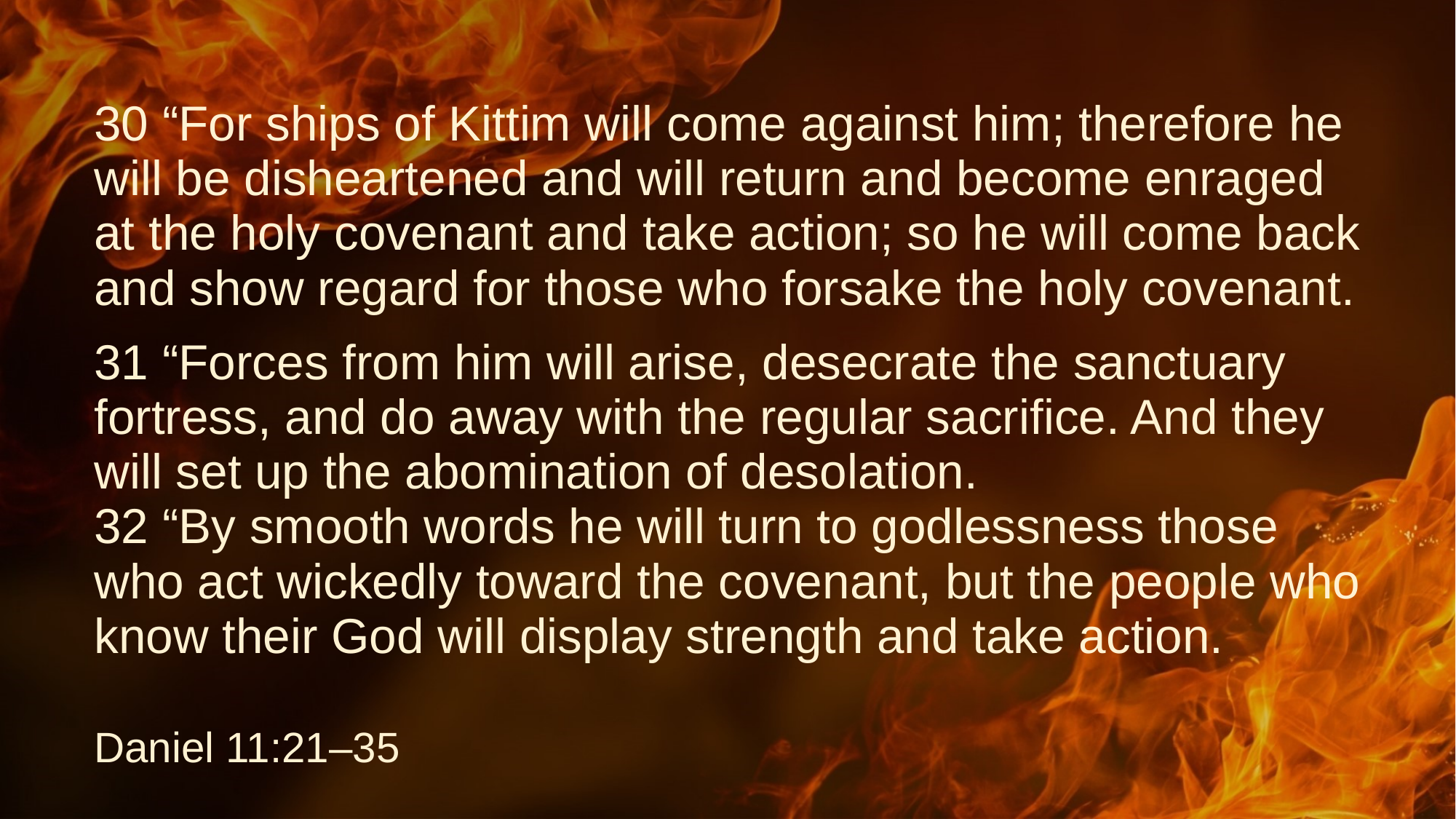

# 30 “For ships of Kittim will come against him; therefore he will be disheartened and will return and become enraged at the holy covenant and take action; so he will come back and show regard for those who forsake the holy covenant.
31 “Forces from him will arise, desecrate the sanctuary fortress, and do away with the regular sacrifice. And they will set up the abomination of desolation.
32 “By smooth words he will turn to godlessness those who act wickedly toward the covenant, but the people who know their God will display strength and take action.
Daniel 11:21–35